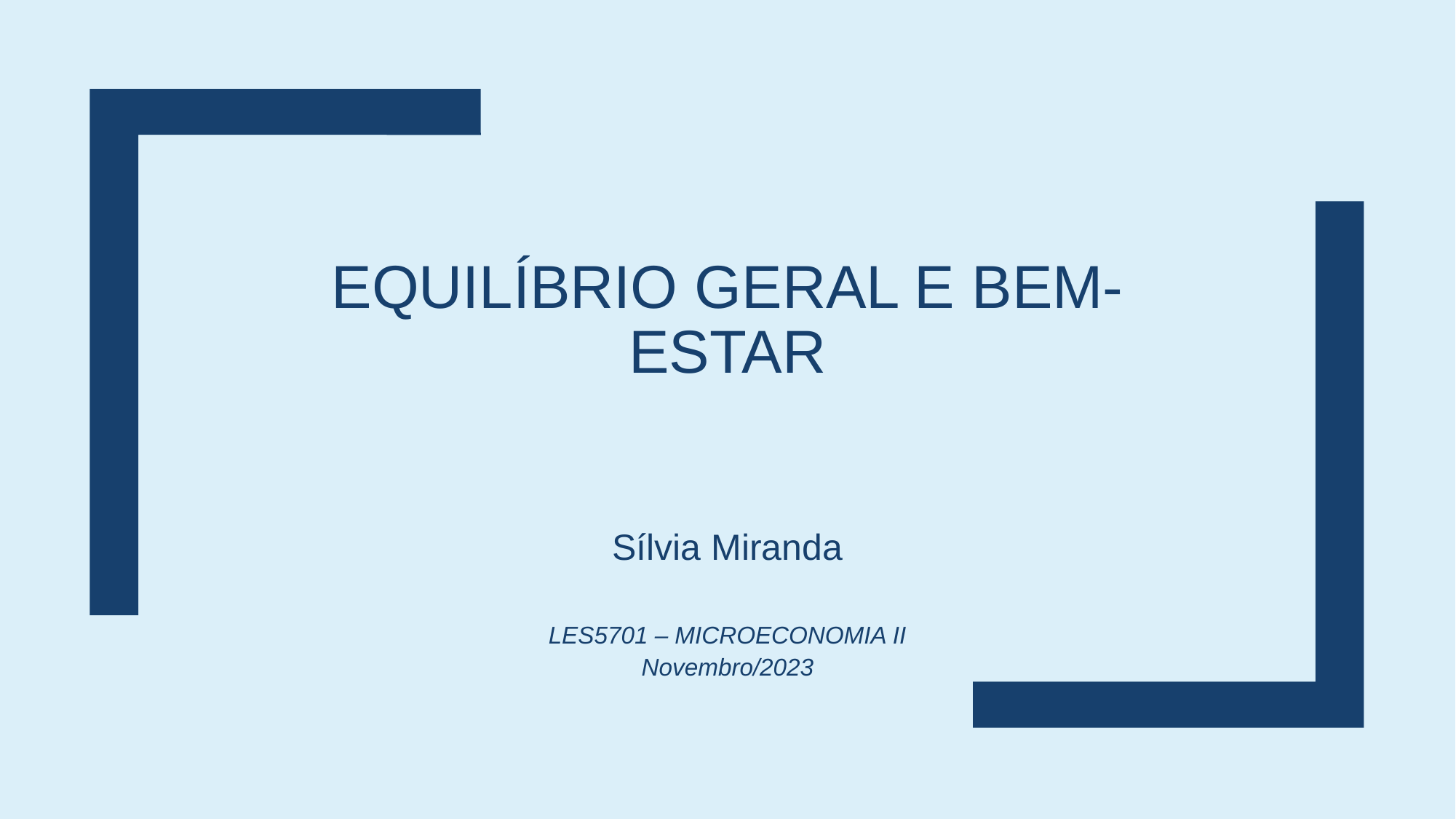

# Equilíbrio geral e bem-estar
Sílvia Miranda

LES5701 – MICROECONOMIA II
Novembro/2023